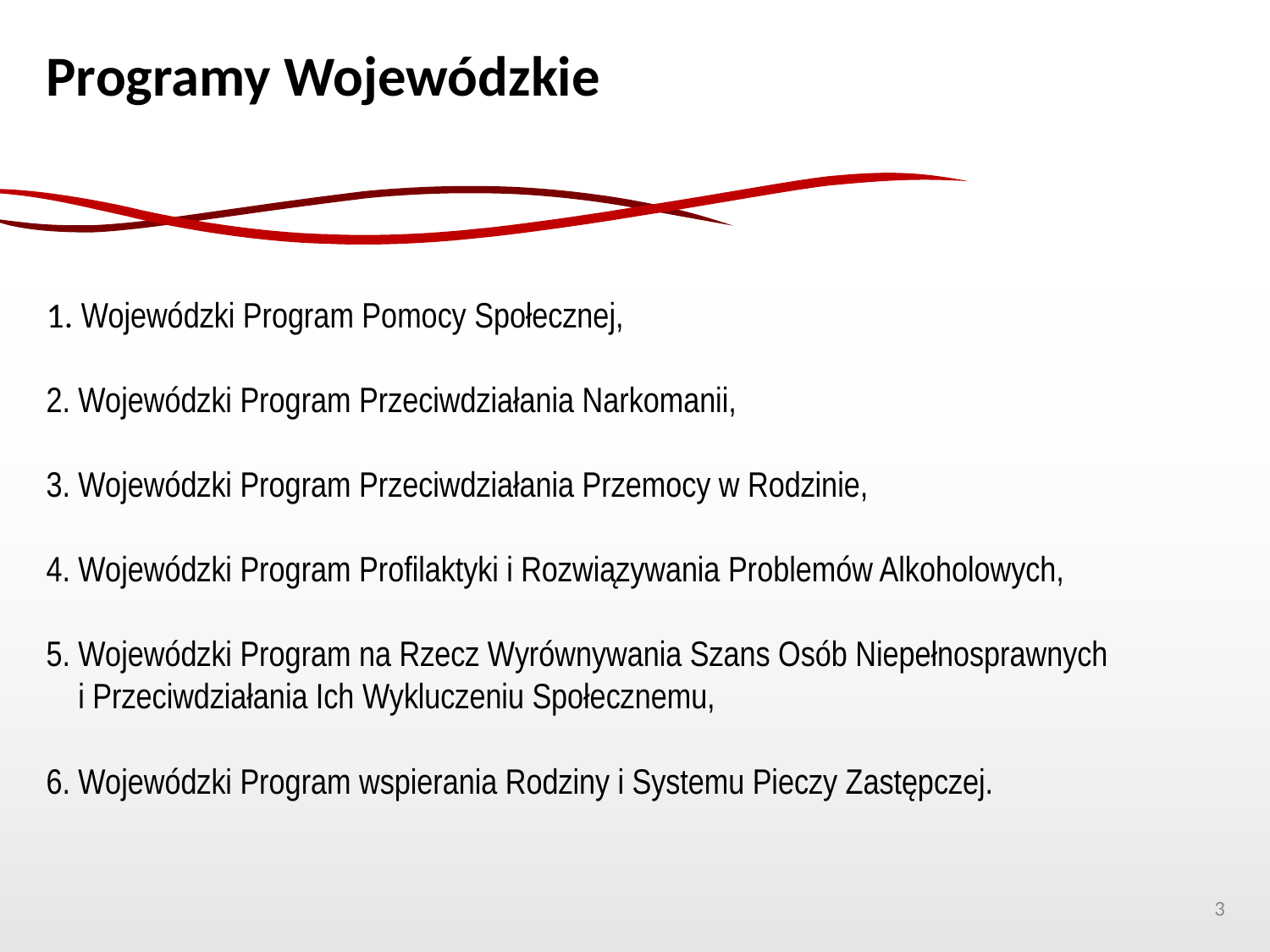

Programy Wojewódzkie

1. Wojewódzki Program Pomocy Społecznej,

2. Wojewódzki Program Przeciwdziałania Narkomanii,

3. Wojewódzki Program Przeciwdziałania Przemocy w Rodzinie,

4. Wojewódzki Program Profilaktyki i Rozwiązywania Problemów Alkoholowych,

5. Wojewódzki Program na Rzecz Wyrównywania Szans Osób Niepełnosprawnych
    i Przeciwdziałania Ich Wykluczeniu Społecznemu,

6. Wojewódzki Program wspierania Rodziny i Systemu Pieczy Zastępczej.
3